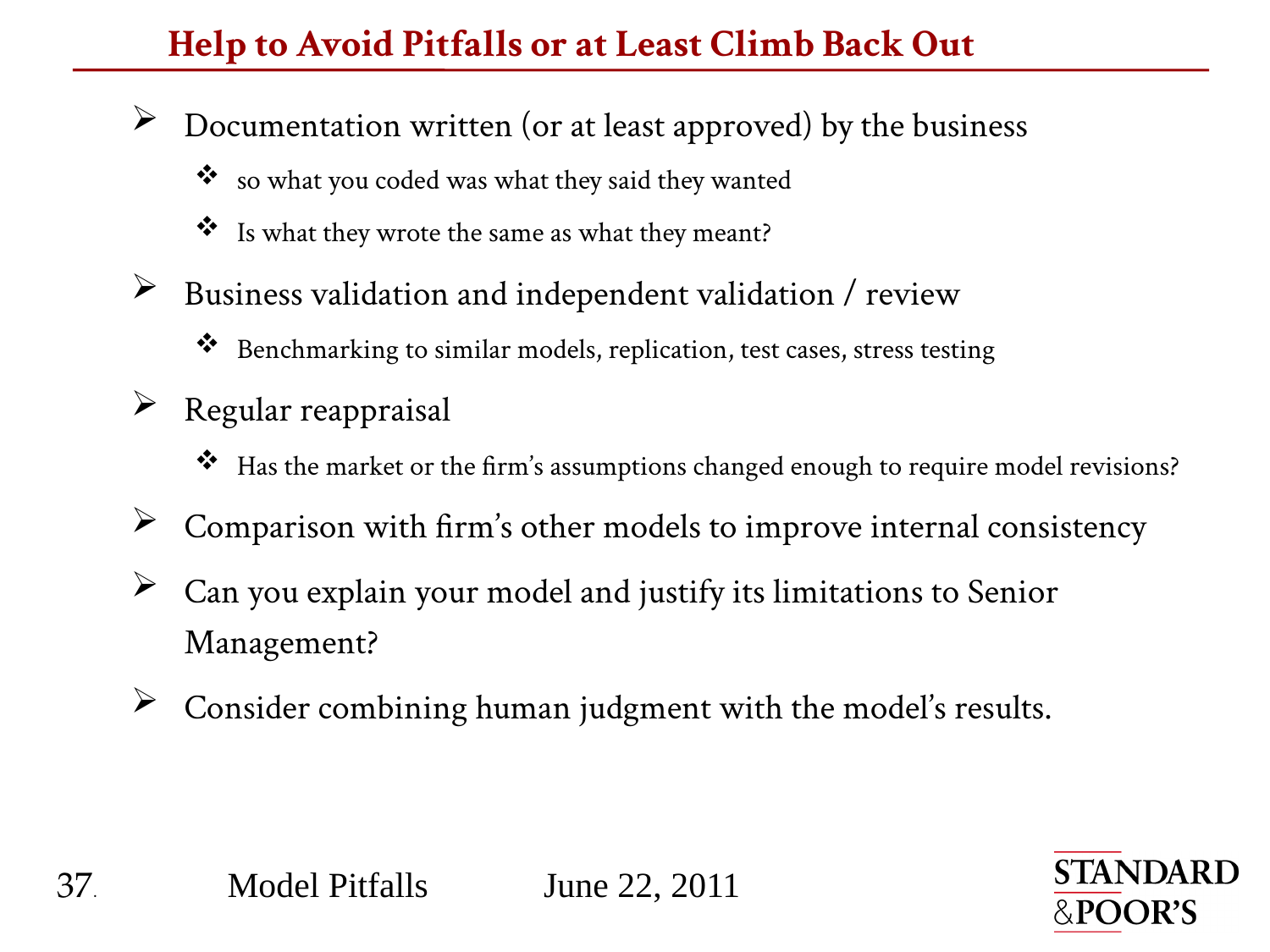

# Help to Avoid Pitfalls or at Least Climb Back Out
Documentation written (or at least approved) by the business
so what you coded was what they said they wanted
Is what they wrote the same as what they meant?
Business validation and independent validation / review
Benchmarking to similar models, replication, test cases, stress testing
Regular reappraisal
Has the market or the firm’s assumptions changed enough to require model revisions?
Comparison with firm’s other models to improve internal consistency
Can you explain your model and justify its limitations to Senior Management?
Consider combining human judgment with the model’s results.